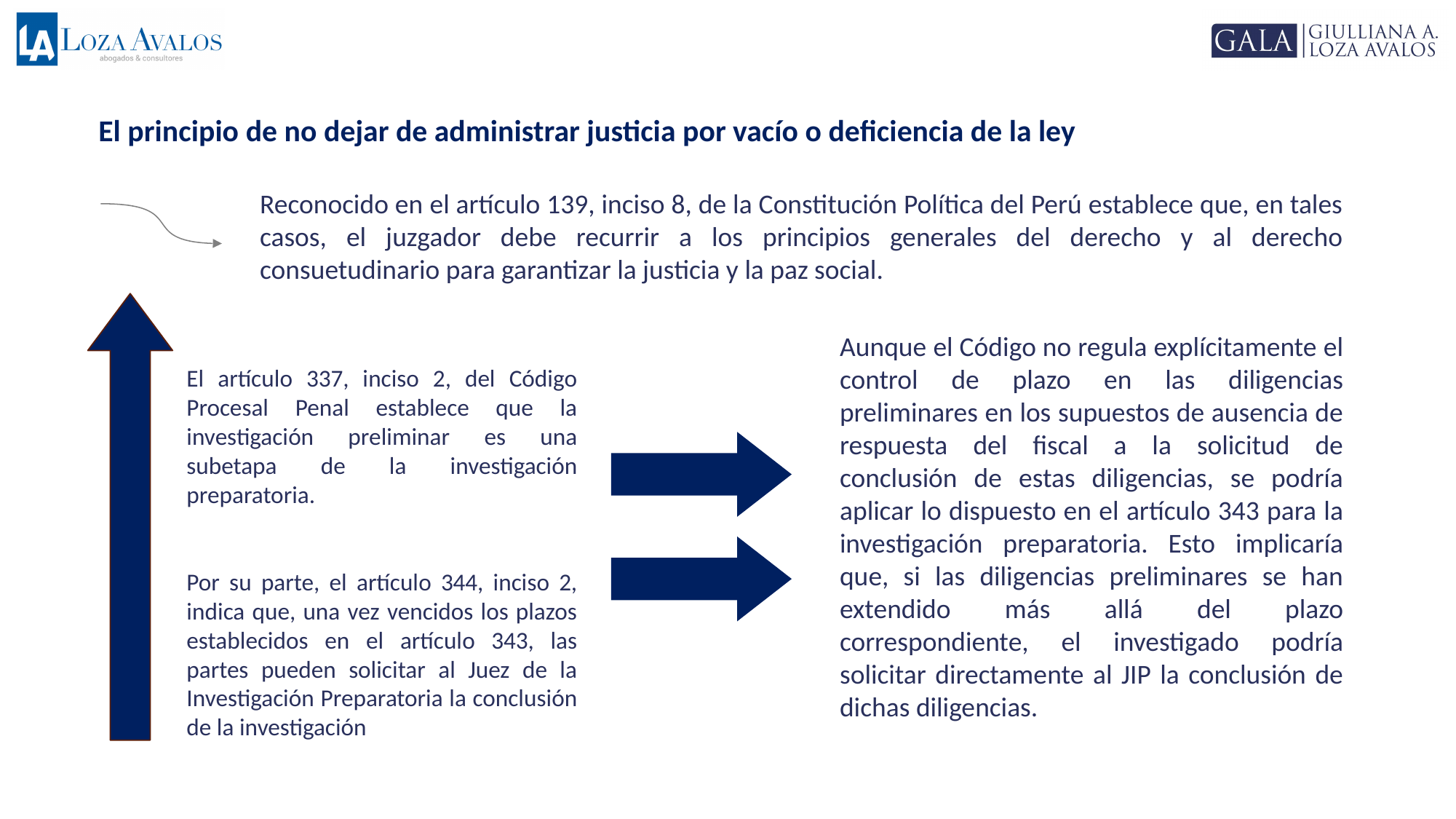

El principio de no dejar de administrar justicia por vacío o deficiencia de la ley
Reconocido en el artículo 139, inciso 8, de la Constitución Política del Perú establece que, en tales casos, el juzgador debe recurrir a los principios generales del derecho y al derecho consuetudinario para garantizar la justicia y la paz social.

Aunque el Código no regula explícitamente el control de plazo en las diligencias preliminares en los supuestos de ausencia de respuesta del fiscal a la solicitud de conclusión de estas diligencias, se podría aplicar lo dispuesto en el artículo 343 para la investigación preparatoria. Esto implicaría que, si las diligencias preliminares se han extendido más allá del plazo correspondiente, el investigado podría solicitar directamente al JIP la conclusión de dichas diligencias.
El artículo 337, inciso 2, del Código Procesal Penal establece que la investigación preliminar es una subetapa de la investigación preparatoria.

Por su parte, el artículo 344, inciso 2, indica que, una vez vencidos los plazos establecidos en el artículo 343, las partes pueden solicitar al Juez de la Investigación Preparatoria la conclusión de la investigación.